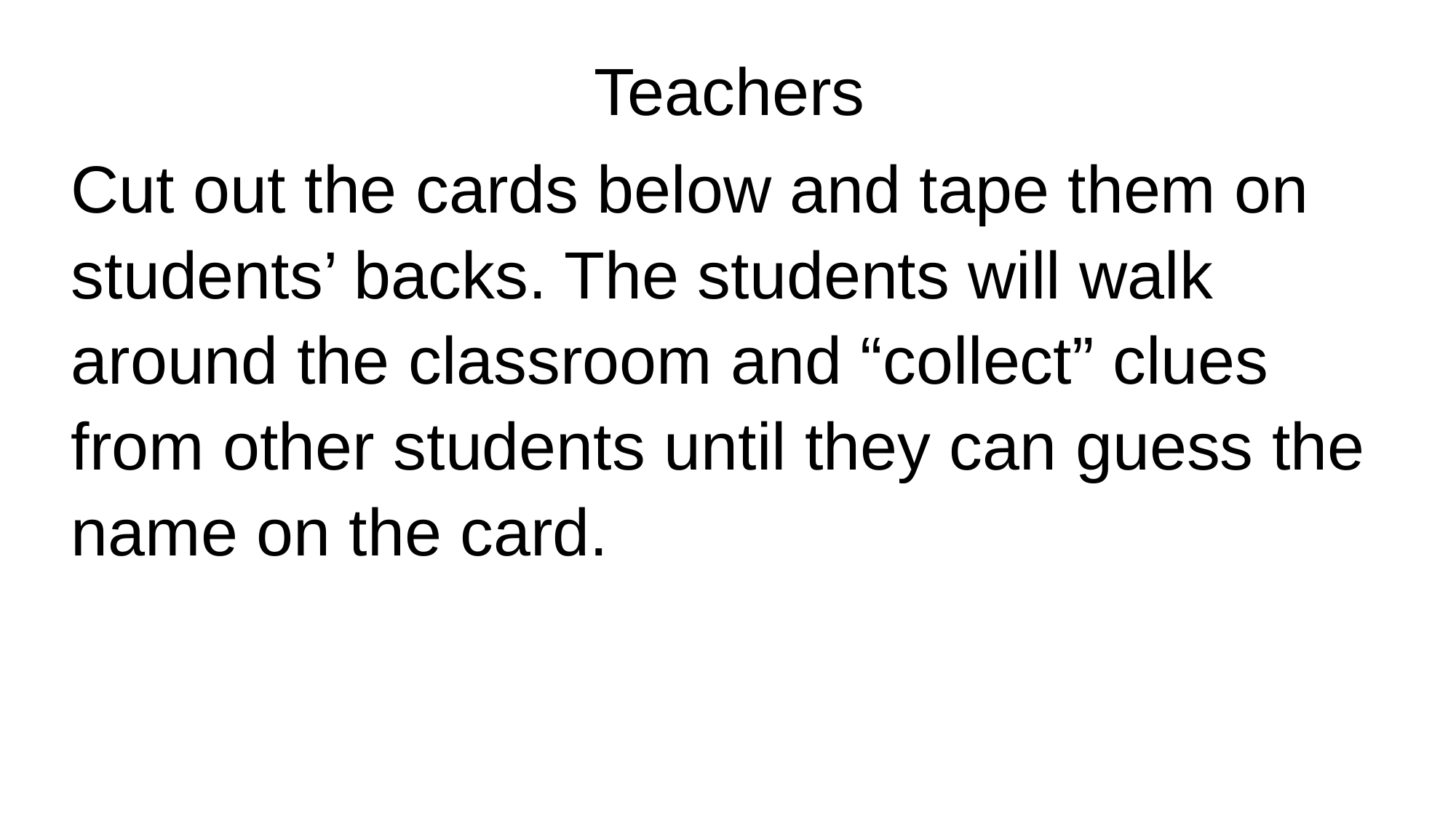

Teachers
Cut out the cards below and tape them on students’ backs. The students will walk around the classroom and “collect” clues from other students until they can guess the name on the card.